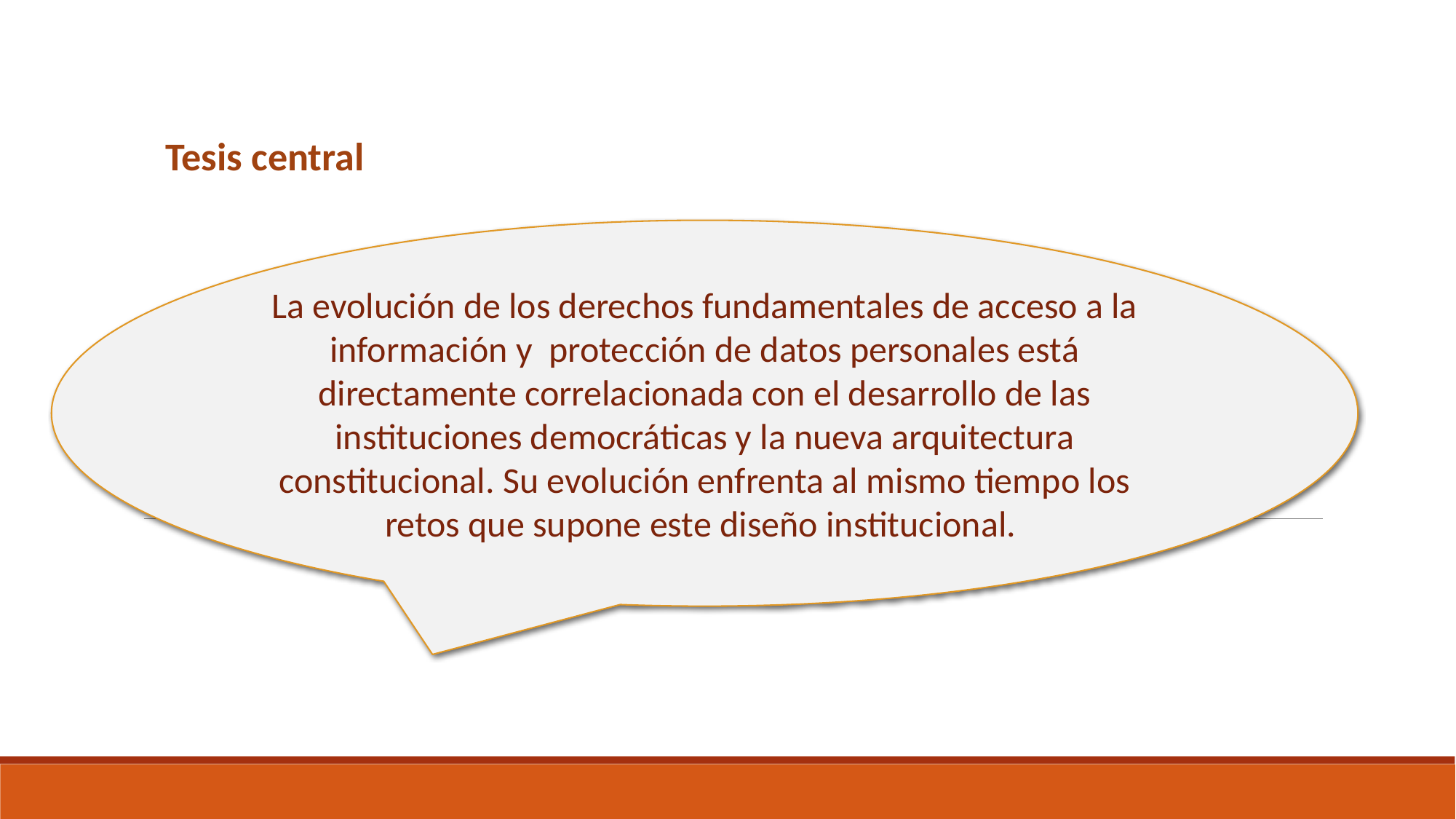

Tesis central
La evolución de los derechos fundamentales de acceso a la información y  protección de datos personales está directamente correlacionada con el desarrollo de las instituciones democráticas y la nueva arquitectura constitucional. Su evolución enfrenta al mismo tiempo los retos que supone este diseño institucional.